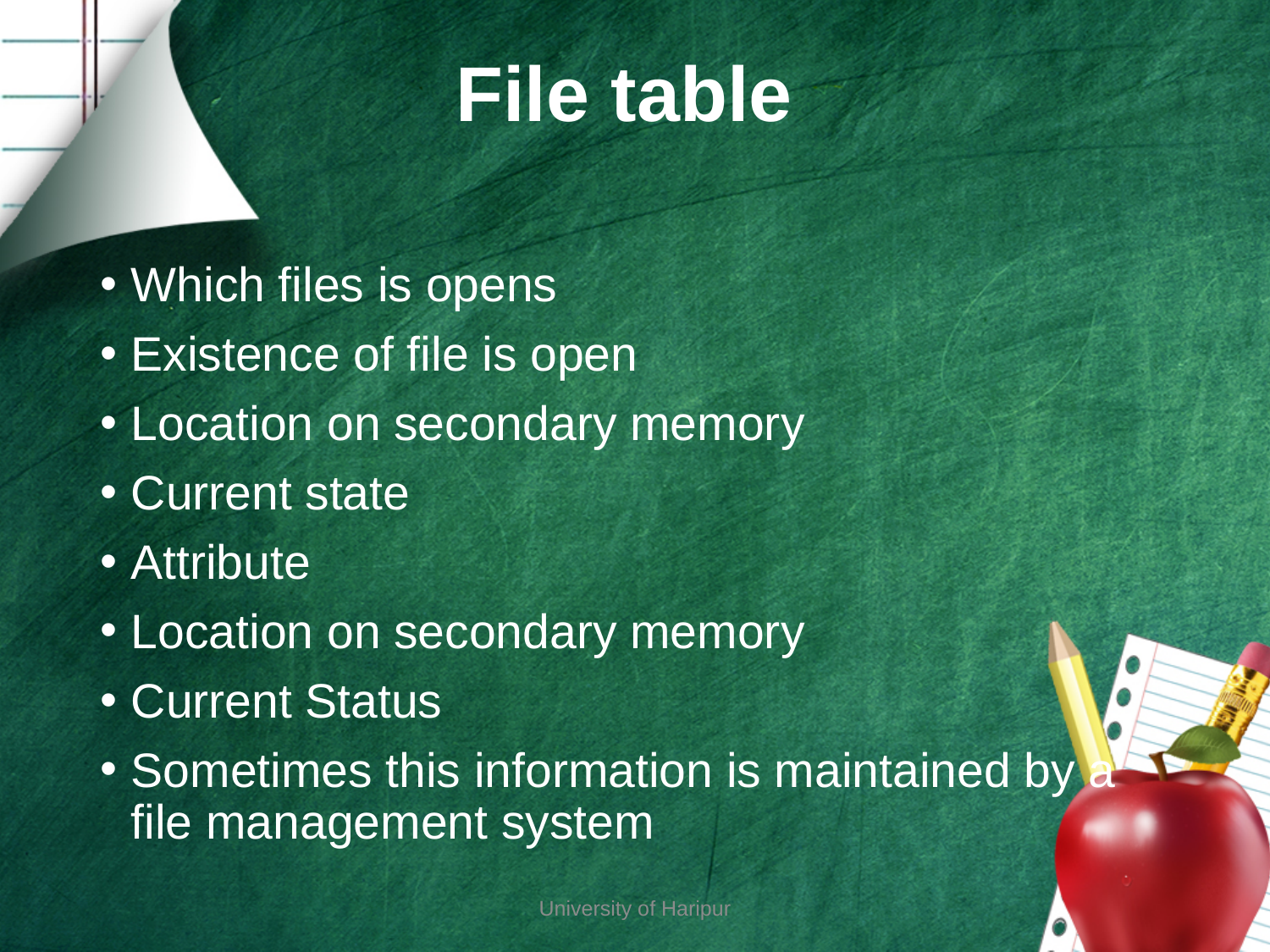

# File table
Which files is opens
Existence of file is open
Location on secondary memory
Current state
Attribute
Location on secondary memory
Current Status
Sometimes this information is maintained by a file management system

University of Haripur